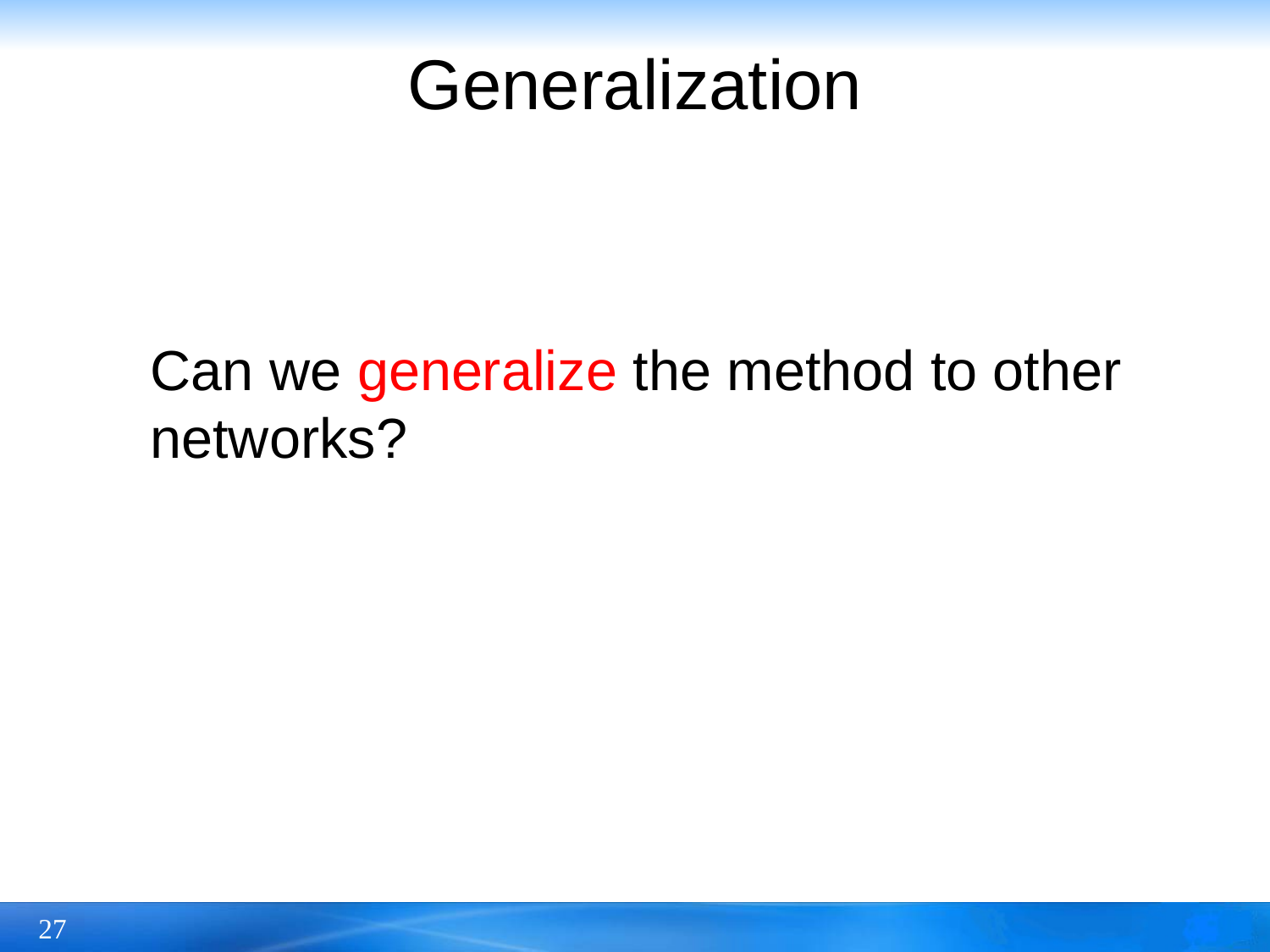

# Generalization
Can we generalize the method to other networks?